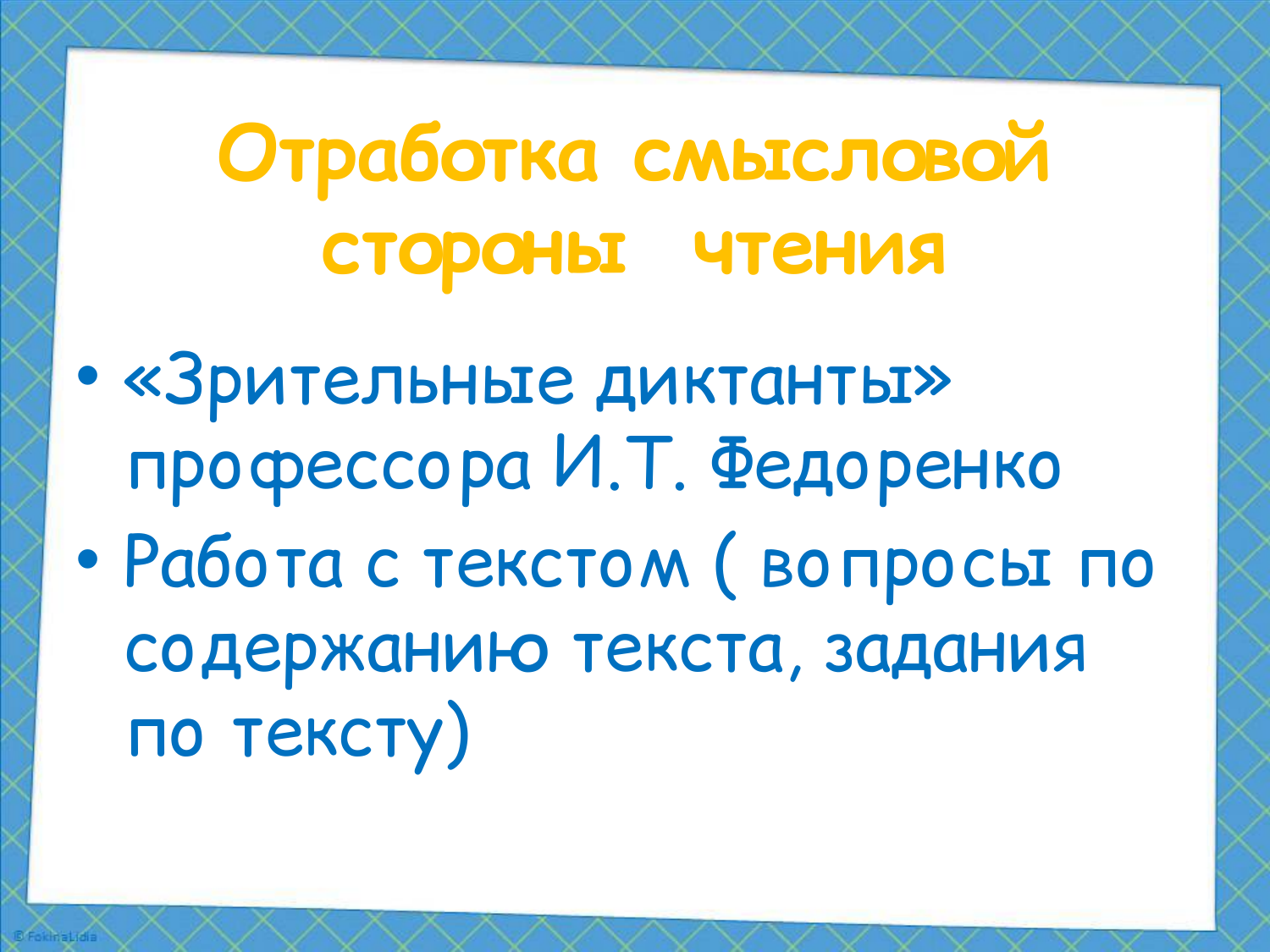

# Отработка смысловой стороны  чтения
«Зрительные диктанты» профессора И.Т. Федоренко
Работа с текстом ( вопросы по содержанию текста, задания по тексту)